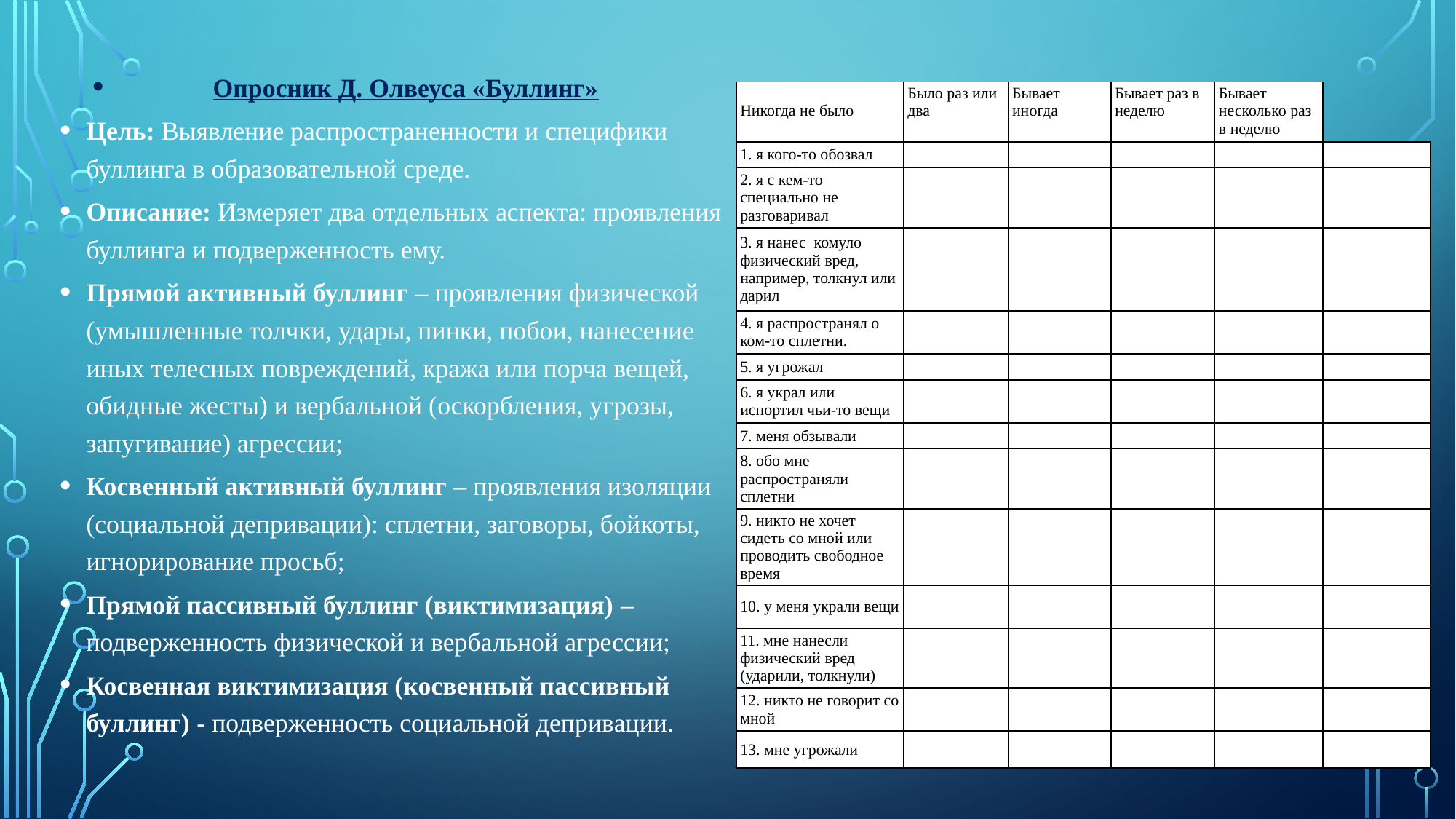

|  |  |  |  |  |  |
| --- | --- | --- | --- | --- | --- |
| Никогда не было | Было раз или два | Бывает иногда | Бывает раз в неделю | Бывает несколько раз в неделю |  |
| 1. я кого-то обозвал |  |  |  |  |  |
| 2. я с кем-то специально не разговаривал |  |  |  |  |  |
| 3. я нанес  комуло физический вред, например, толкнул или дарил |  |  |  |  |  |
| 4. я распространял о ком-то сплетни. |  |  |  |  |  |
| 5. я угрожал |  |  |  |  |  |
| 6. я украл или испортил чьи-то вещи |  |  |  |  |  |
| 7. меня обзывали |  |  |  |  |  |
| 8. обо мне распространяли сплетни |  |  |  |  |  |
| 9. никто не хочет сидеть со мной или проводить свободное время |  |  |  |  |  |
| 10. у меня украли вещи |  |  |  |  |  |
| 11. мне нанесли физический вред (ударили, толкнули) |  |  |  |  |  |
| 12. никто не говорит со мной |  |  |  |  |  |
| 13. мне угрожали |  |  |  |  |  |
#
Опросник Д. Олвеуса «Буллинг»
Цель: Выявление распространенности и специфики буллинга в образовательной среде.
Описание: Измеряет два отдельных аспекта: проявления буллинга и подверженность ему.
Прямой активный буллинг – проявления физической (умышленные толчки, удары, пинки, побои, нанесение иных телесных повреждений, кража или порча вещей, обидные жесты) и вербальной (оскорбления, угрозы, запугивание) агрессии;
Косвенный активный буллинг – проявления изоляции (социальной депривации): сплетни, заговоры, бойкоты, игнорирование просьб;
Прямой пассивный буллинг (виктимизация) – подверженность физической и вербальной агрессии;
Косвенная виктимизация (косвенный пассивный буллинг) - подверженность социальной депривации.